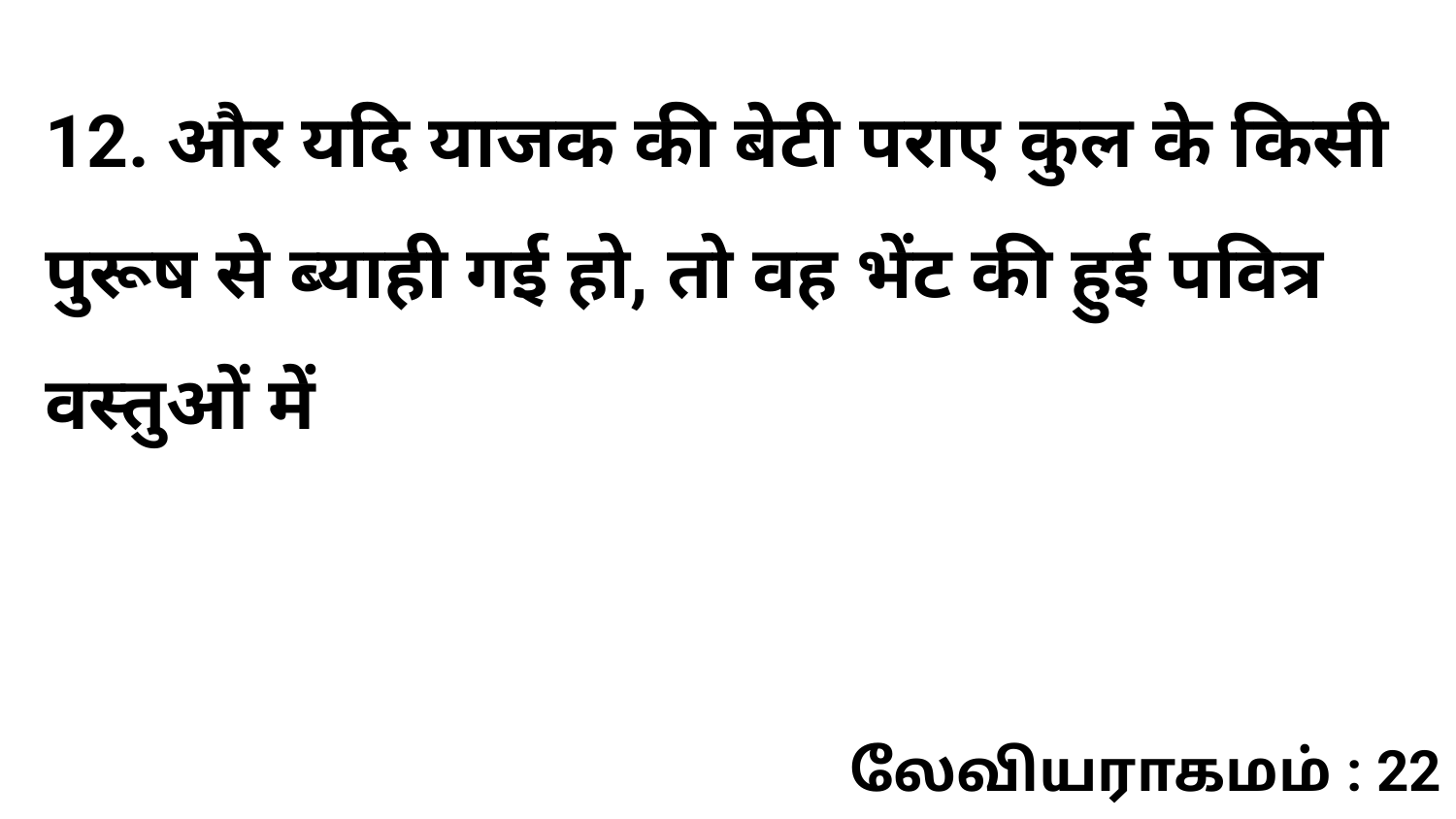

12. और यदि याजक की बेटी पराए कुल के किसी पुरूष से ब्याही गई हो, तो वह भेंट की हुई पवित्र वस्तुओं में
லேவியராகமம் : 22